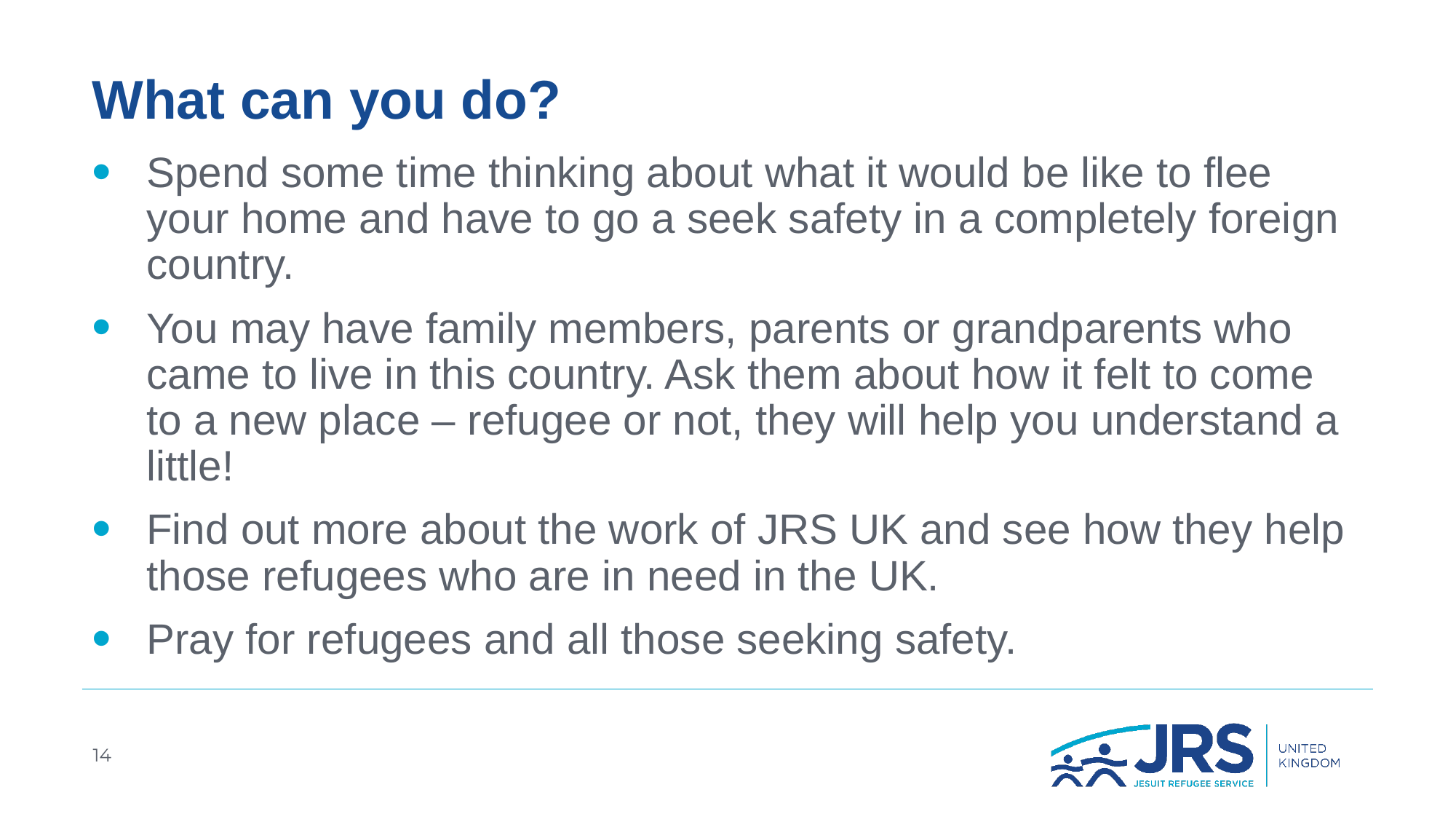

# What can you do?
Spend some time thinking about what it would be like to flee your home and have to go a seek safety in a completely foreign country.
You may have family members, parents or grandparents who came to live in this country. Ask them about how it felt to come to a new place – refugee or not, they will help you understand a little!
Find out more about the work of JRS UK and see how they help those refugees who are in need in the UK.
Pray for refugees and all those seeking safety.
14